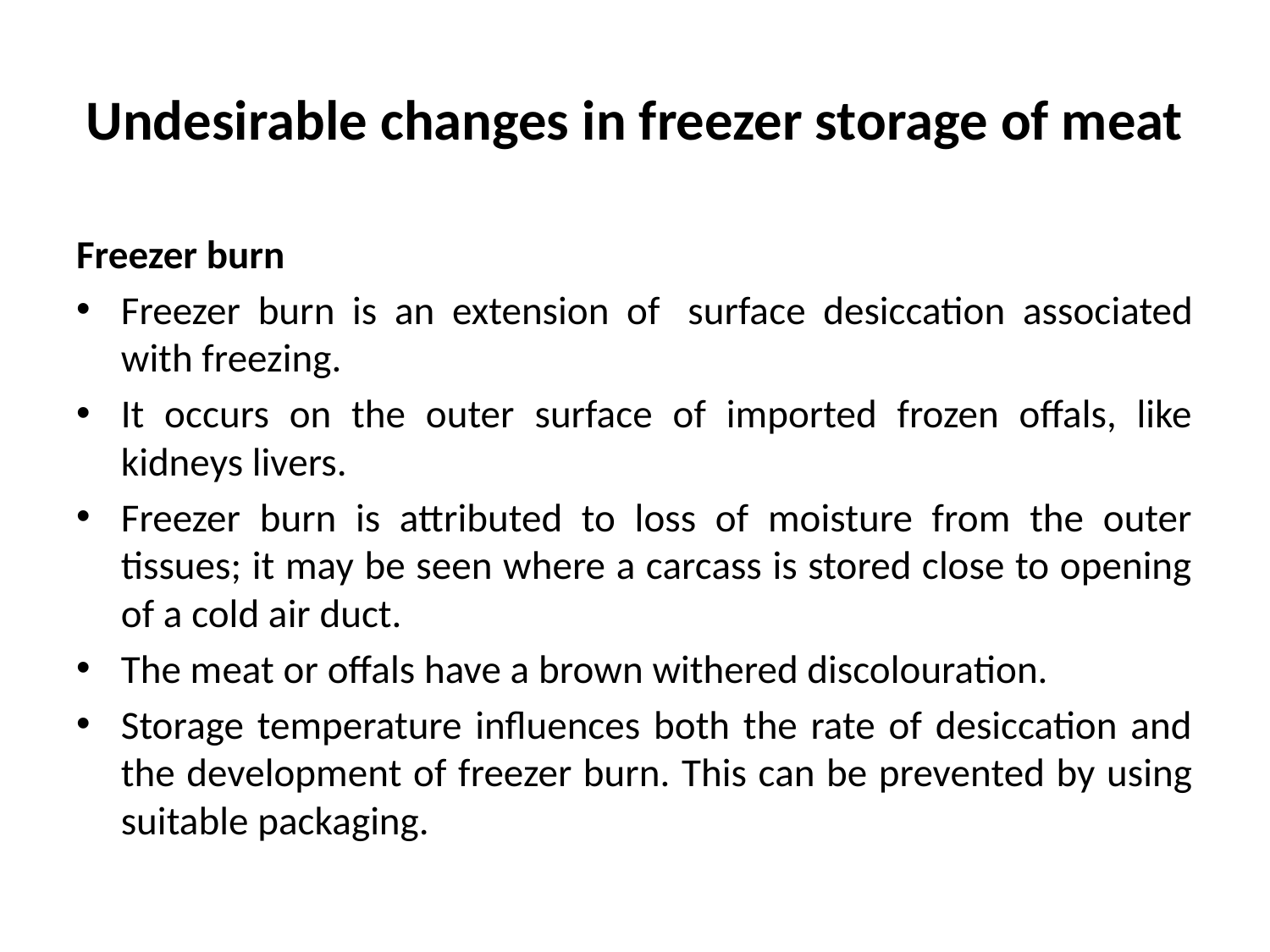

# Undesirable changes in freezer storage of meat
Freezer burn
Freezer burn is an extension of  surface desiccation associated with freezing.
It occurs on the outer surface of imported frozen offals, like kidneys livers.
Freezer burn is attributed to loss of moisture from the outer tissues; it may be seen where a carcass is stored close to opening of a cold air duct.
The meat or offals have a brown withered discolouration.
Storage temperature influences both the rate of desiccation and the development of freezer burn. This can be prevented by using suitable packaging.